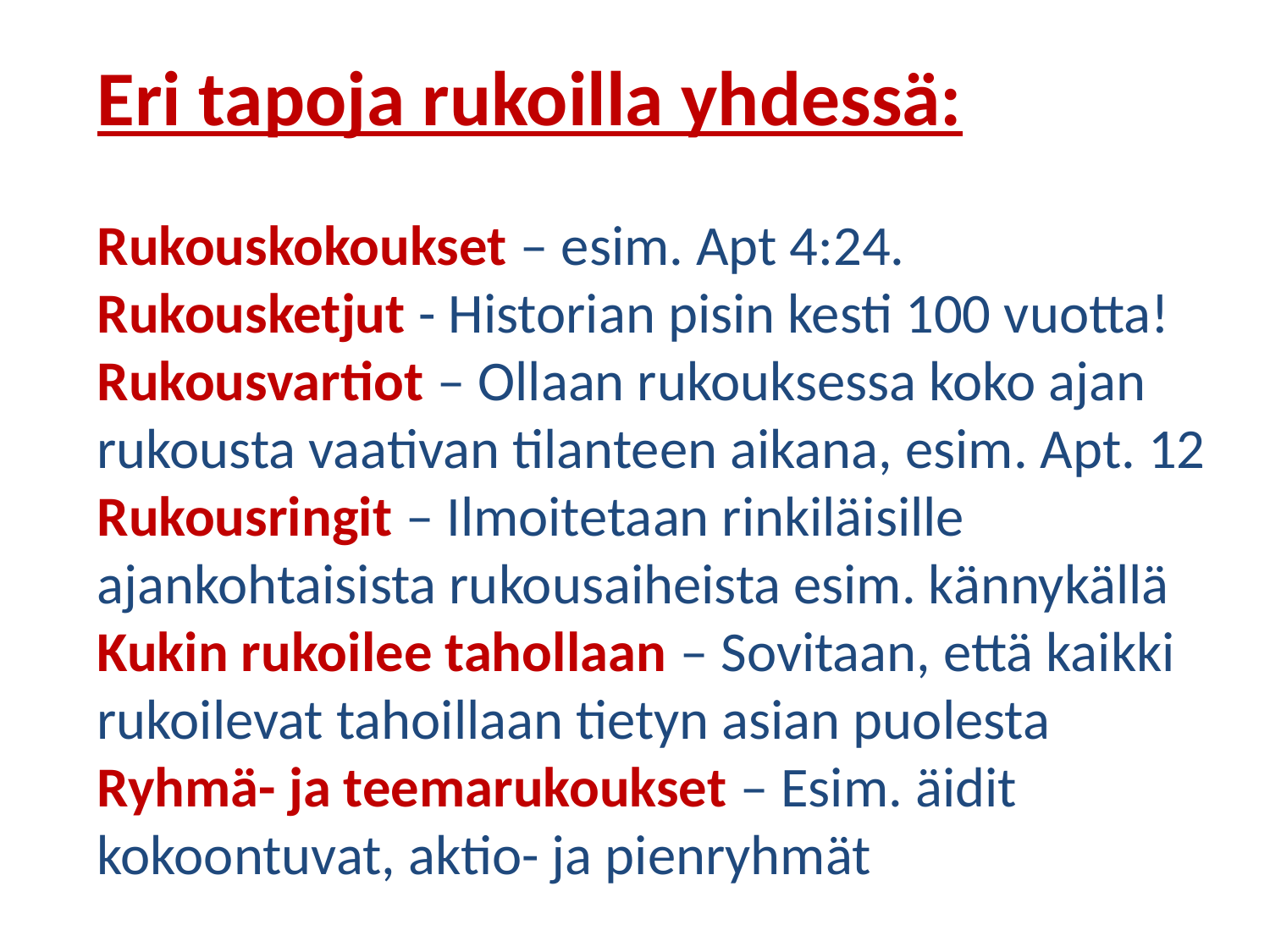

Eri tapoja rukoilla yhdessä:

Rukouskokoukset – esim. Apt 4:24.
Rukousketjut - Historian pisin kesti 100 vuotta!
Rukousvartiot – Ollaan rukouksessa koko ajan rukousta vaativan tilanteen aikana, esim. Apt. 12
Rukousringit – Ilmoitetaan rinkiläisille ajankohtaisista rukousaiheista esim. kännykällä
Kukin rukoilee tahollaan – Sovitaan, että kaikki rukoilevat tahoillaan tietyn asian puolesta
Ryhmä- ja teemarukoukset – Esim. äidit kokoontuvat, aktio- ja pienryhmät